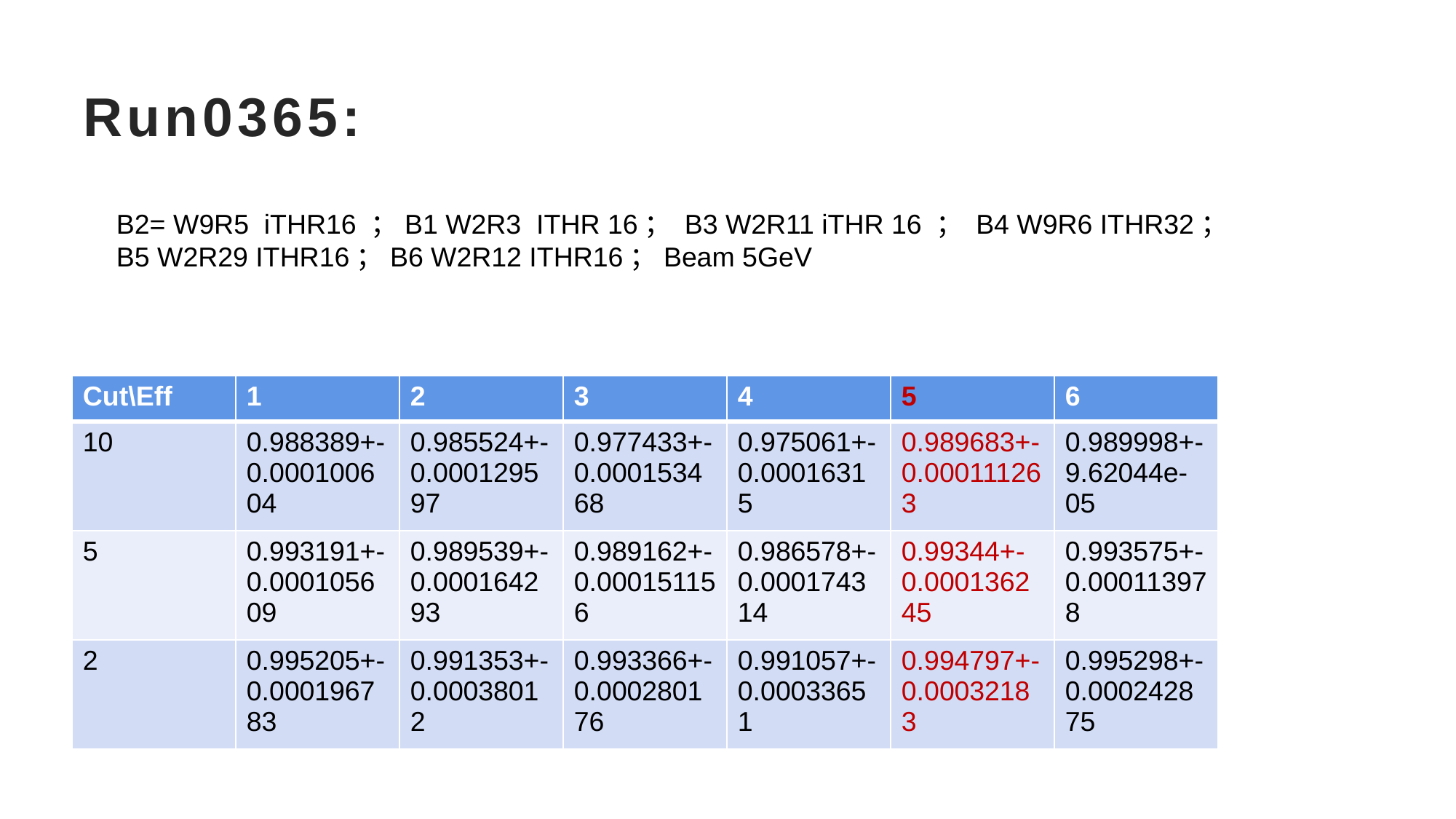

# Run0365:
B2= W9R5  iTHR16 ；B1 W2R3  ITHR 16； B3 W2R11 iTHR 16 ； B4 W9R6 ITHR32； B5 W2R29 ITHR16；B6 W2R12 ITHR16；Beam 5GeV
| Cut\Eff | 1 | 2 | 3 | 4 | 5 | 6 |
| --- | --- | --- | --- | --- | --- | --- |
| 10 | 0.988389+-0.000100604 | 0.985524+-0.000129597 | 0.977433+-0.000153468 | 0.975061+-0.00016315 | 0.989683+-0.000111263 | 0.989998+-9.62044e-05 |
| 5 | 0.993191+-0.000105609 | 0.989539+-0.000164293 | 0.989162+-0.000151156 | 0.986578+-0.000174314 | 0.99344+-0.000136245 | 0.993575+-0.000113978 |
| 2 | 0.995205+-0.000196783 | 0.991353+-0.00038012 | 0.993366+-0.000280176 | 0.991057+-0.00033651 | 0.994797+-0.00032183 | 0.995298+-0.000242875 |